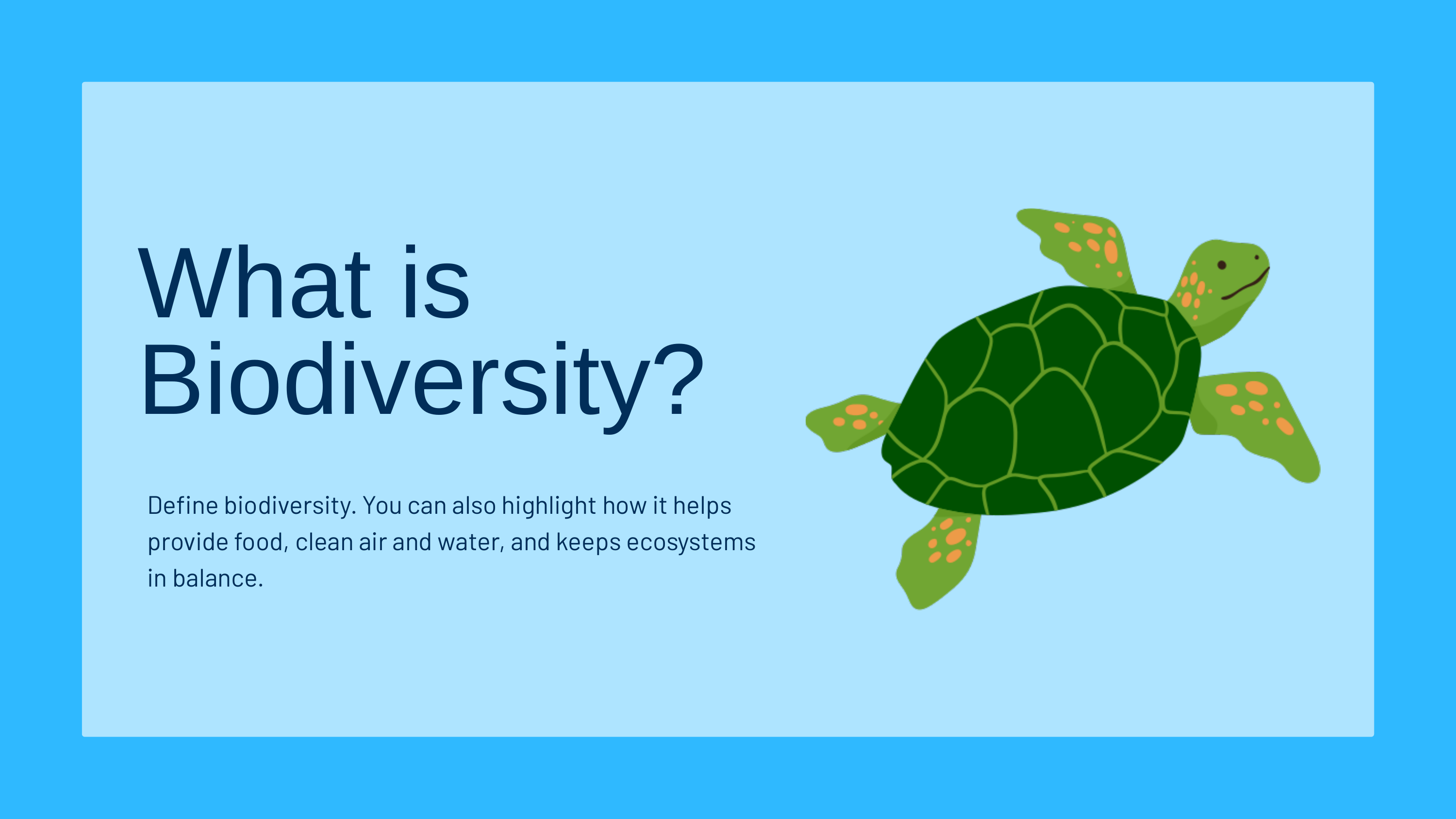

What is Biodiversity?
Define biodiversity. You can also highlight how it helps provide food, clean air and water, and keeps ecosystems in balance.